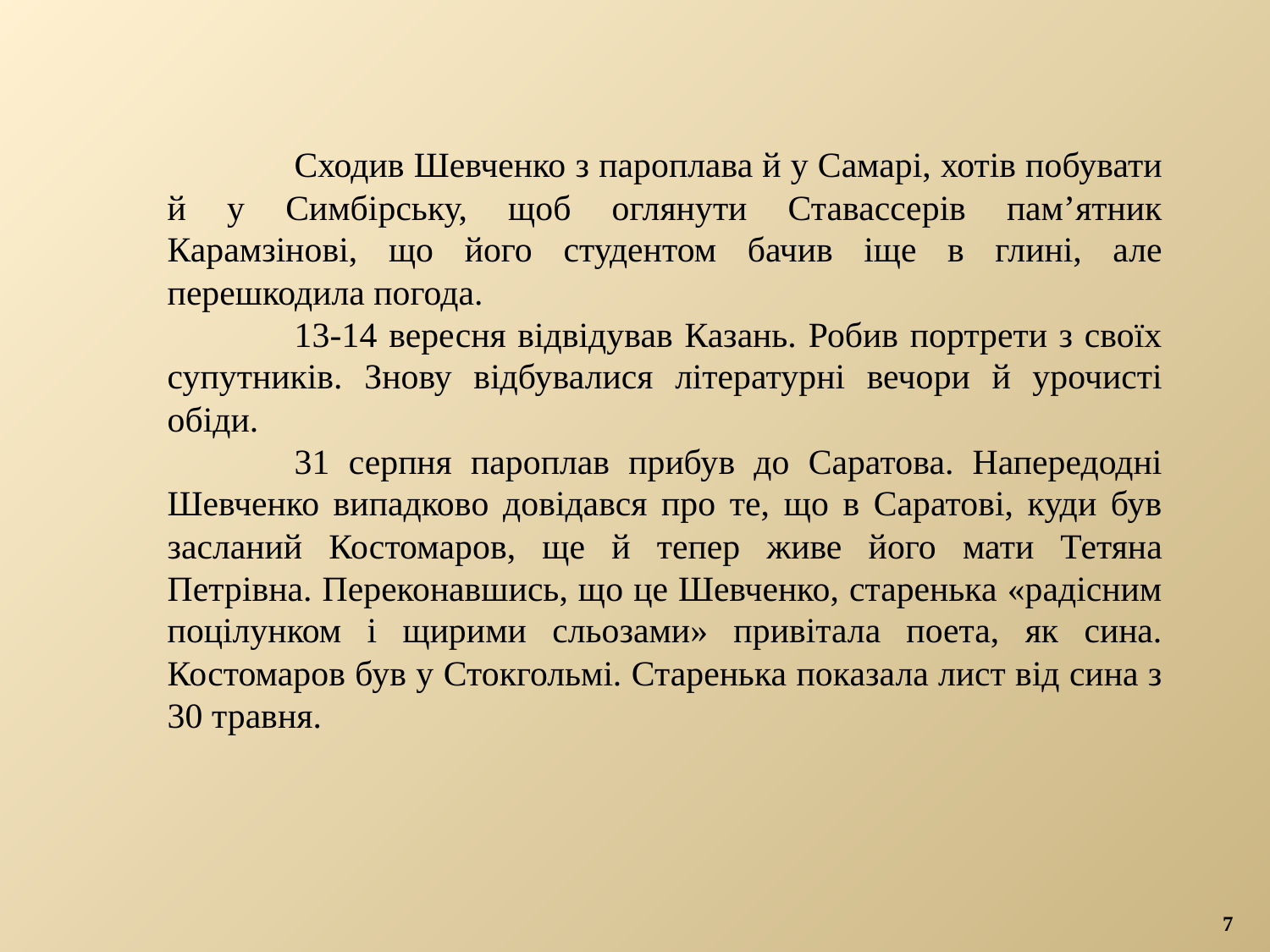

Сходив Шевченко з пароплава й у Самарі, хотів побувати й у Симбірську, щоб оглянути Ставассерів пам’ятник Карамзінові, що його студентом бачив іще в глині, але перешкодила погода.
	13-14 вересня відвідував Казань. Робив портрети з своїх супутників. Знову відбувалися літературні вечори й урочисті обіди.
	31 серпня пароплав прибув до Саратова. Напередодні Шевченко випадково довідався про те, що в Саратові, куди був засланий Костомаров, ще й тепер живе його мати Тетяна Петрівна. Переконавшись, що це Шевченко, старенька «радісним поцілунком і щирими сльозами» привітала поета, як сина. Костомаров був у Стокгольмі. Старенька показала лист від сина з 30 травня.
7